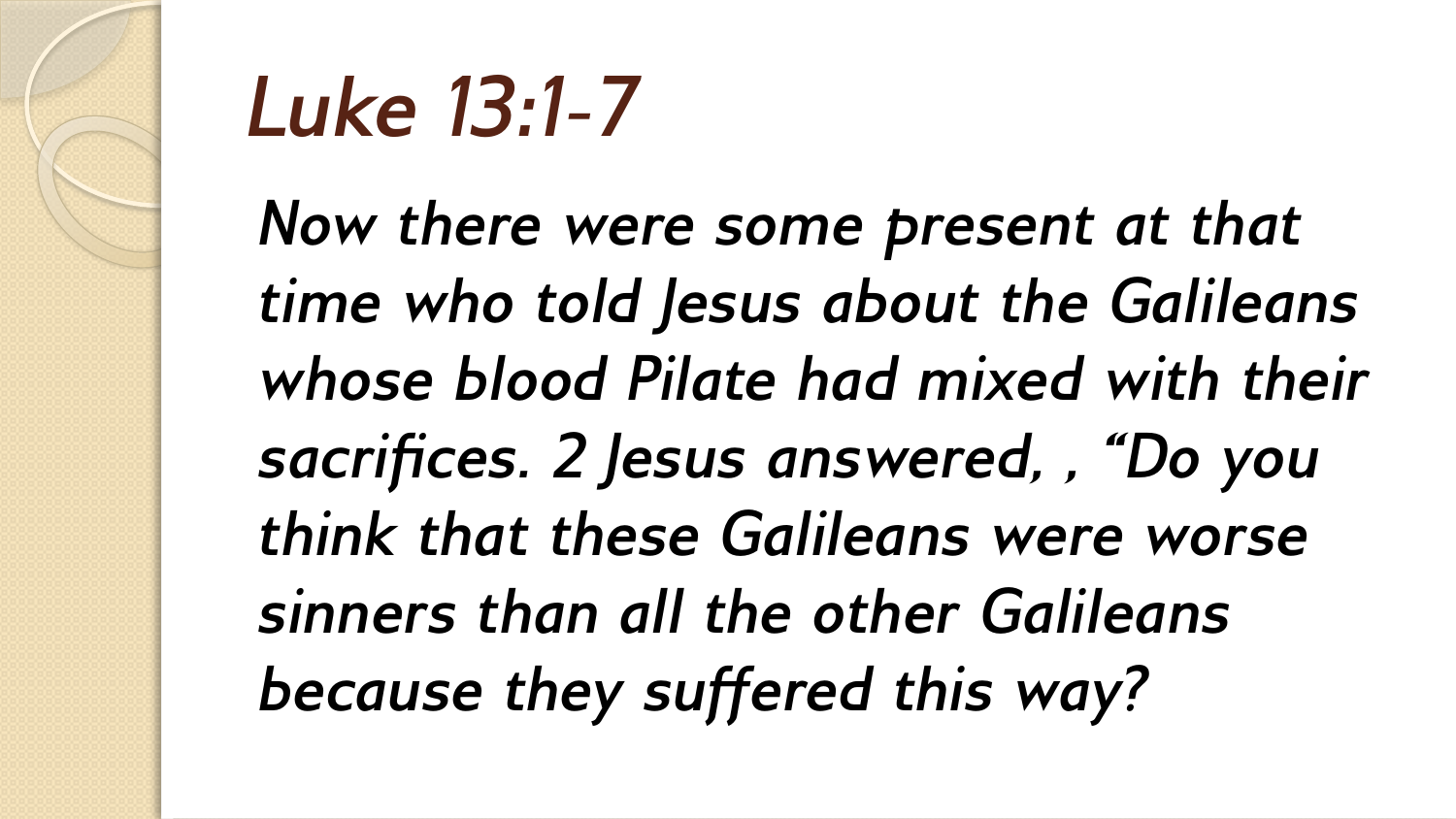

# Luke 13:1-7
Now there were some present at that time who told Jesus about the Galileans whose blood Pilate had mixed with their sacrifices. 2 Jesus answered, , “Do you think that these Galileans were worse sinners than all the other Galileans because they suffered this way?